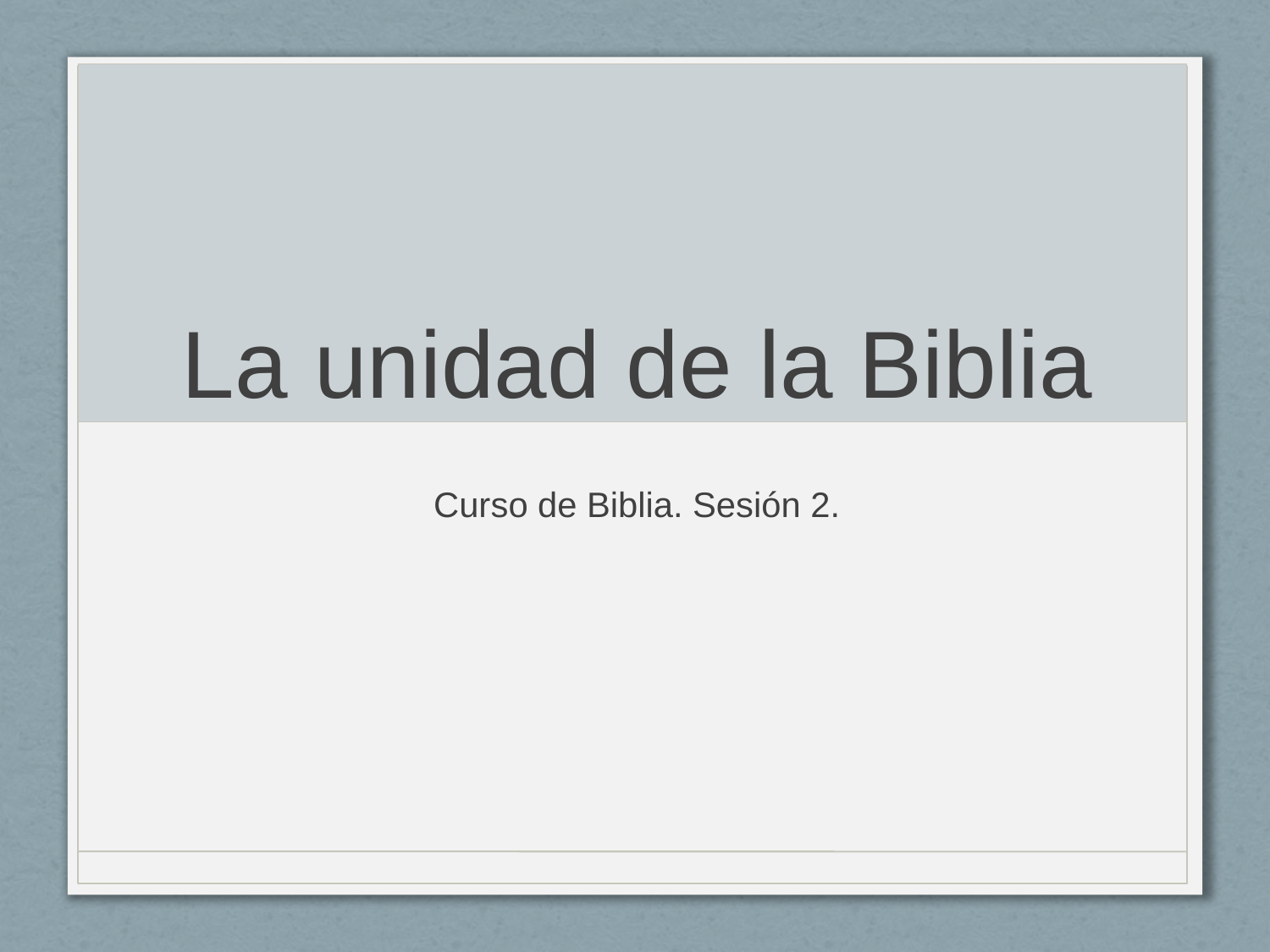

# La unidad de la Biblia
Curso de Biblia. Sesión 2.